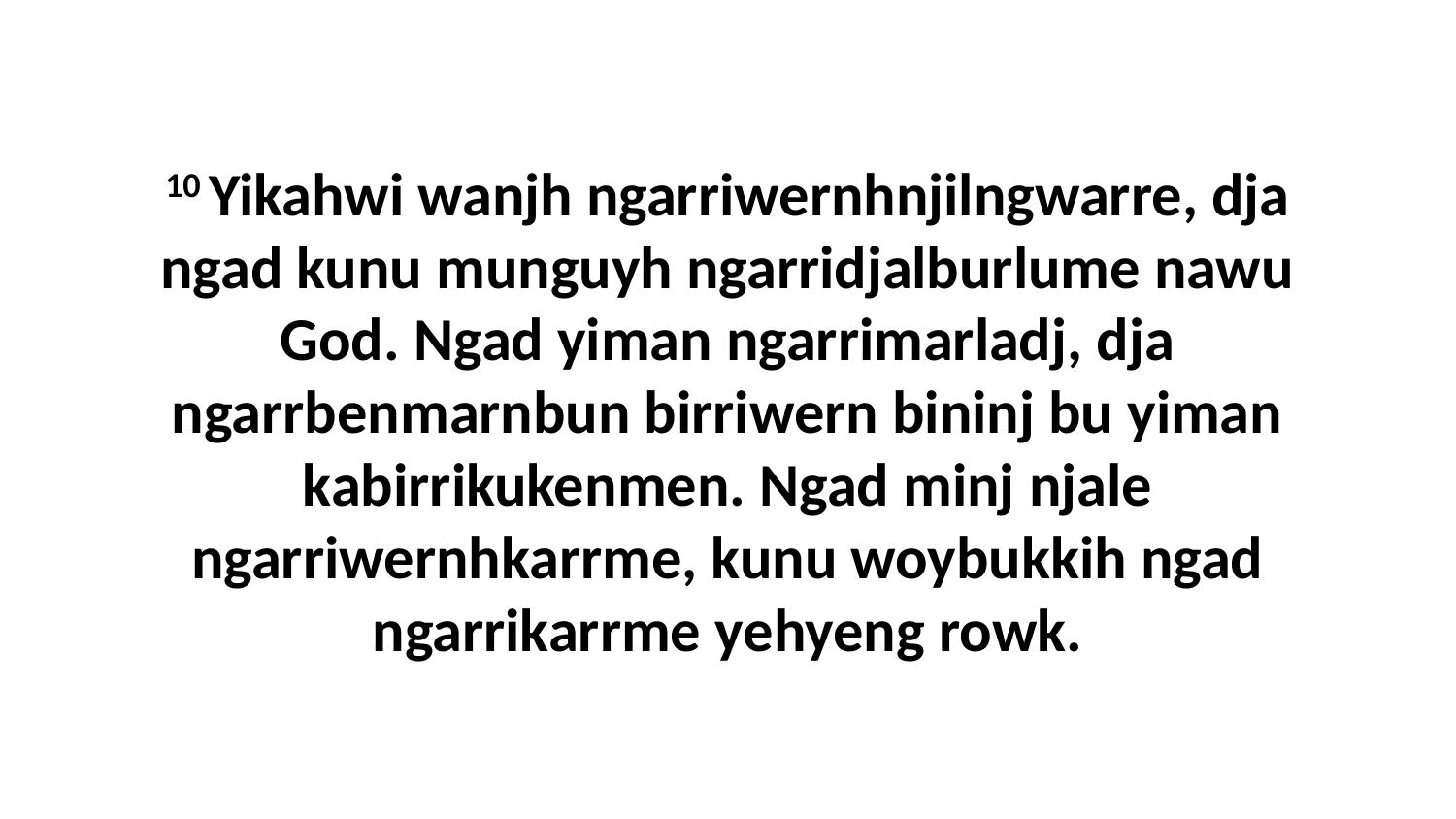

10 Yikahwi wanjh ngarriwernhnjilngwarre, dja ngad kunu munguyh ngarridjalburlume nawu God. Ngad yiman ngarrimarladj, dja ngarrbenmarnbun birriwern bininj bu yiman kabirrikukenmen. Ngad minj njale ngarriwernhkarrme, kunu woybukkih ngad ngarrikarrme yehyeng rowk.